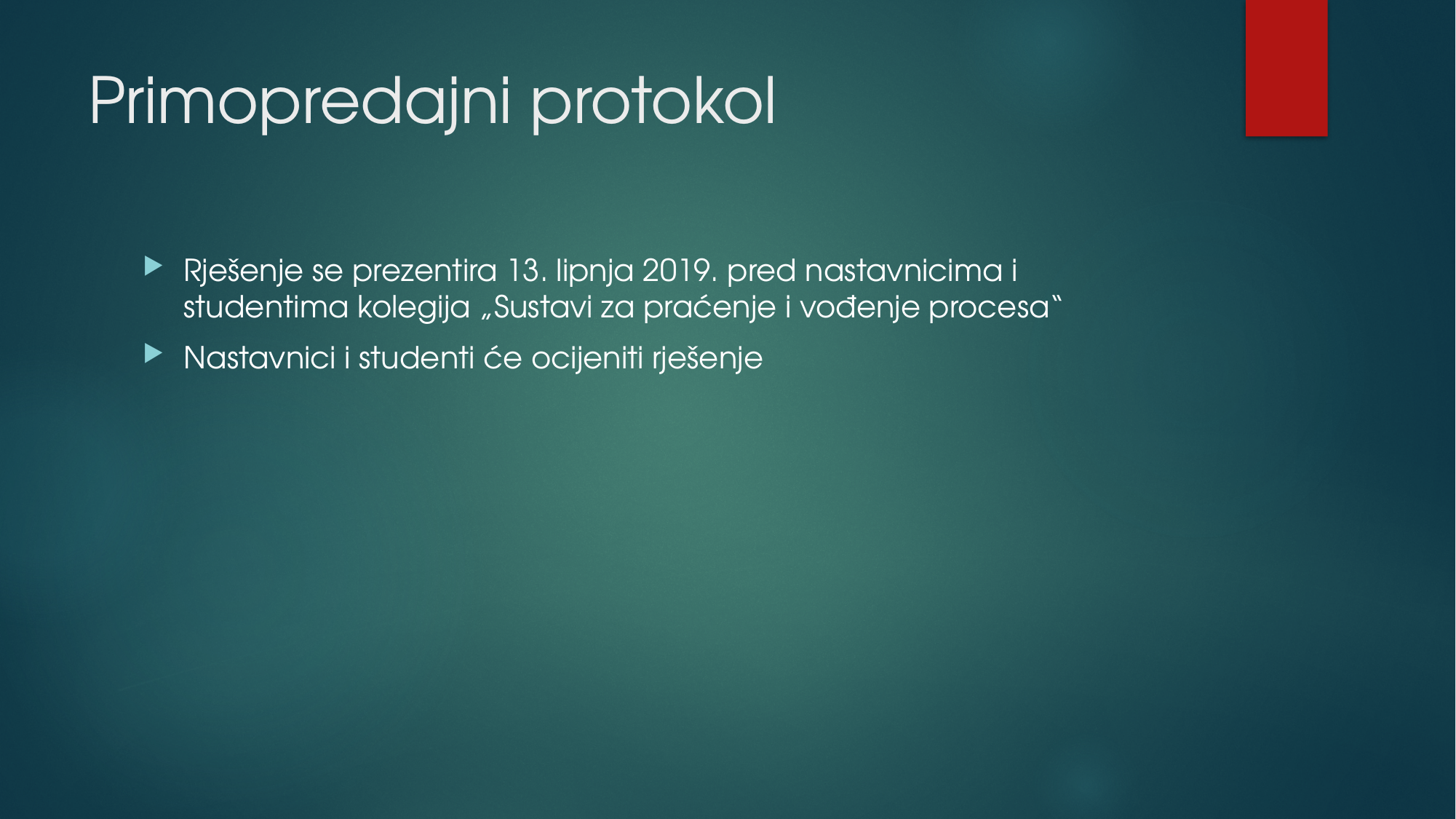

# Primopredajni protokol
Rješenje se prezentira 13. lipnja 2019. pred nastavnicima i studentima kolegija „Sustavi za praćenje i vođenje procesa“
Nastavnici i studenti će ocijeniti rješenje